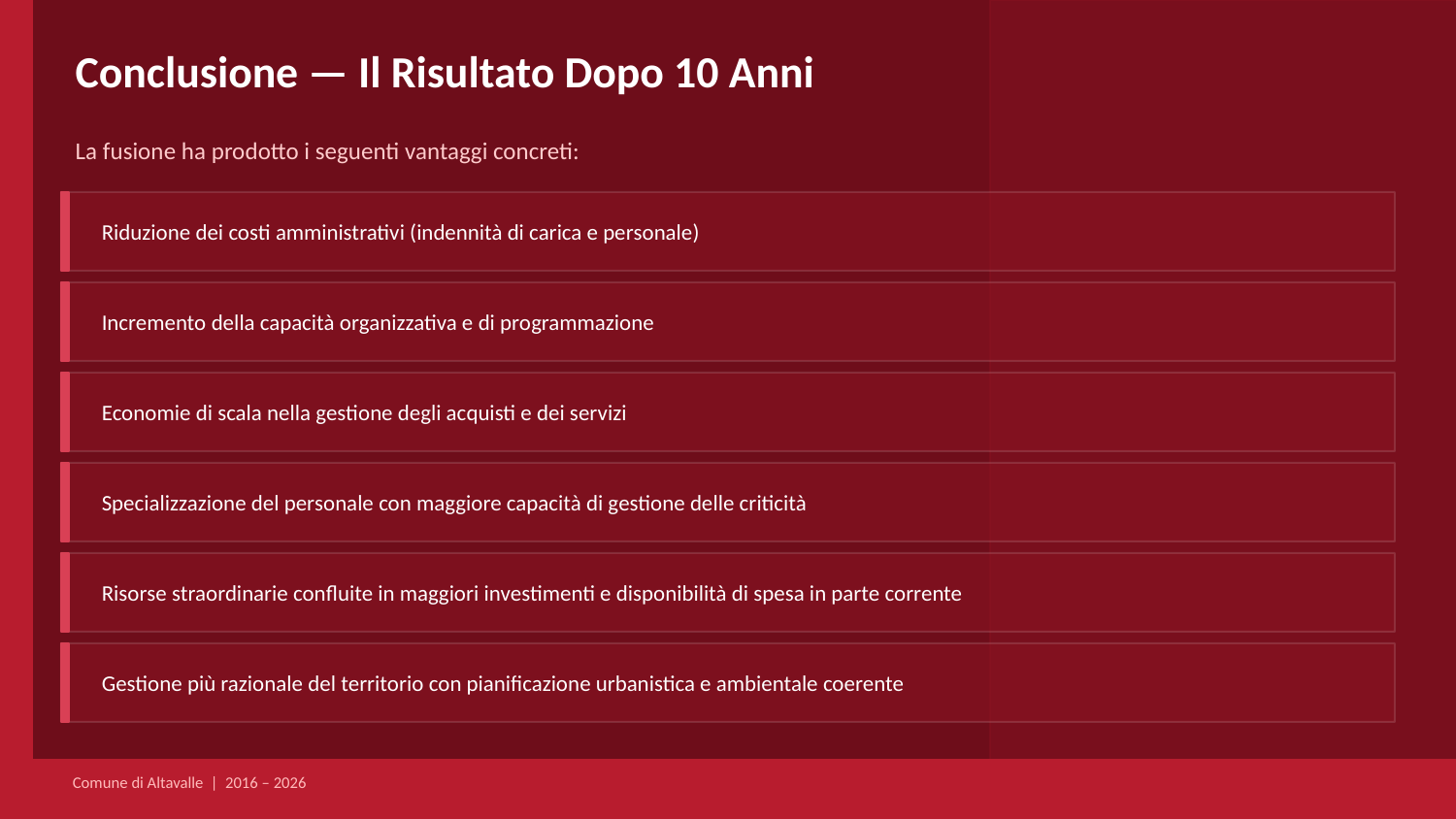

Conclusione — Il Risultato Dopo 10 Anni
La fusione ha prodotto i seguenti vantaggi concreti:

Riduzione dei costi amministrativi (indennità di carica e personale)

Incremento della capacità organizzativa e di programmazione

Economie di scala nella gestione degli acquisti e dei servizi

Specializzazione del personale con maggiore capacità di gestione delle criticità

Risorse straordinarie confluite in maggiori investimenti e disponibilità di spesa in parte corrente

Gestione più razionale del territorio con pianificazione urbanistica e ambientale coerente

Comune di Altavalle  |  2016 – 2026